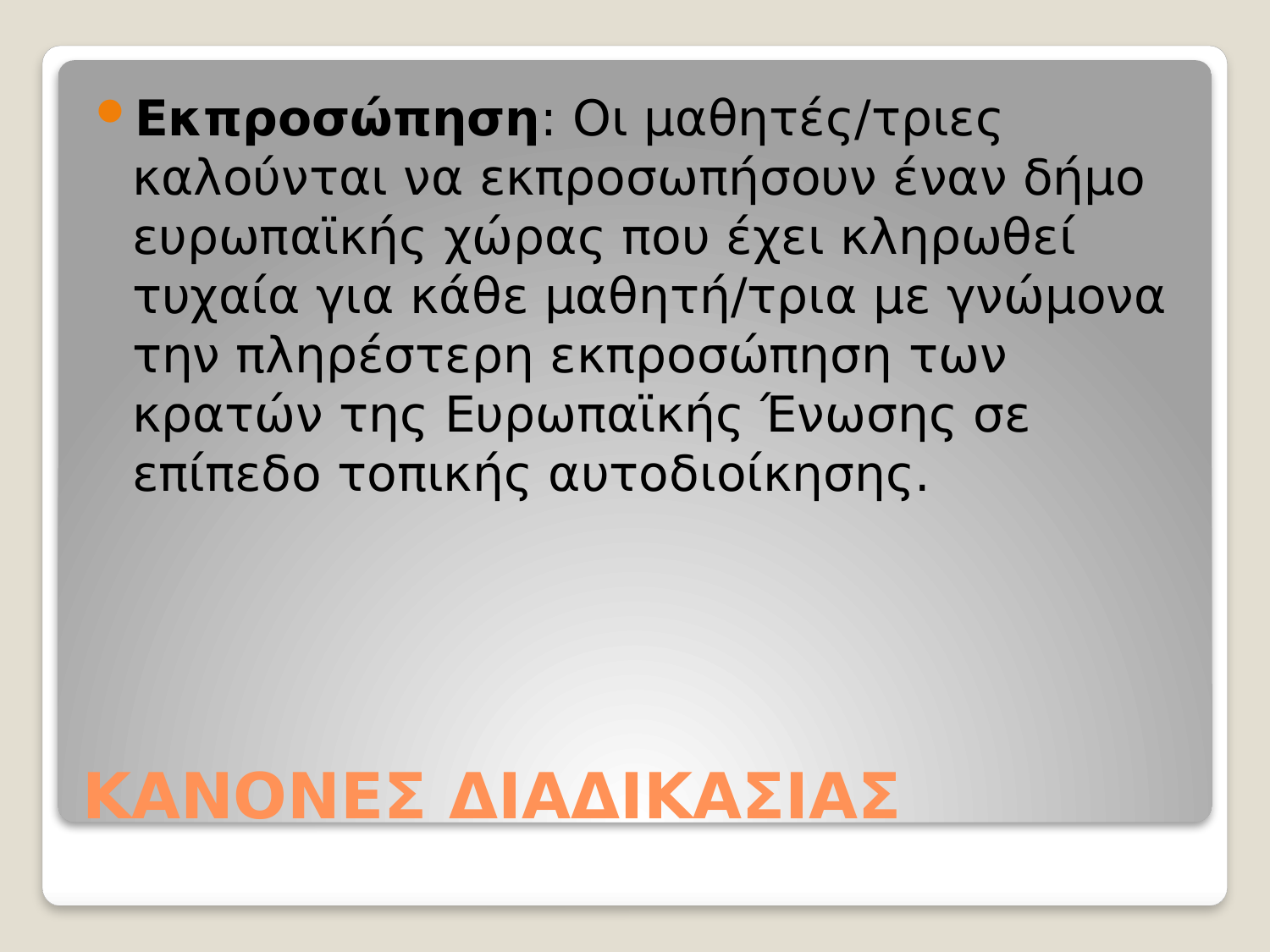

Εκπροσώπηση: Οι μαθητές/τριες καλούνται να εκπροσωπήσουν έναν δήμο ευρωπαϊκής χώρας που έχει κληρωθεί τυχαία για κάθε μαθητή/τρια με γνώμονα την πληρέστερη εκπροσώπηση των κρατών της Ευρωπαϊκής Ένωσης σε επίπεδο τοπικής αυτοδιοίκησης.
# ΚΑΝΟΝΕΣ ΔΙΑΔΙΚΑΣΙΑΣ